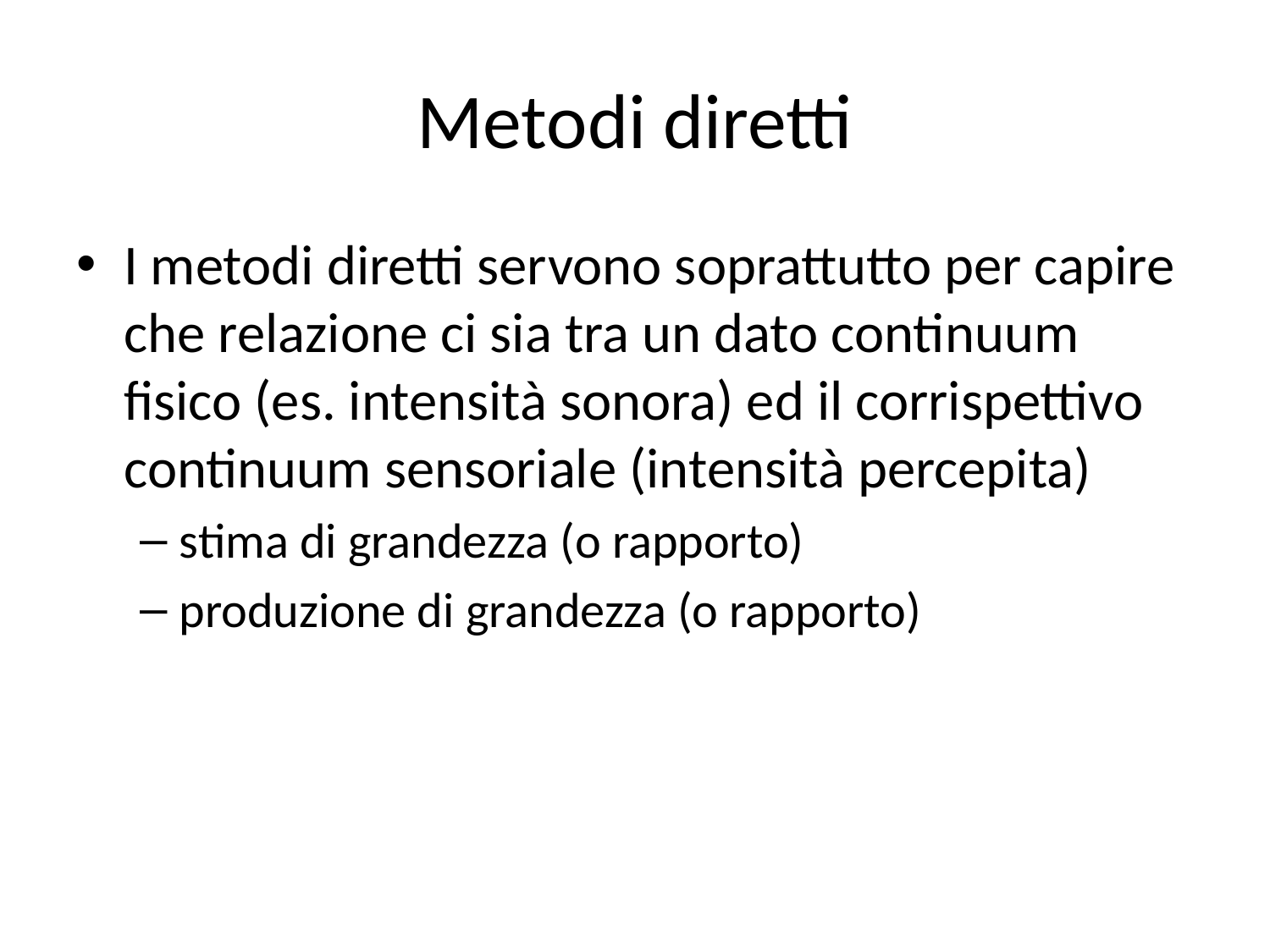

# Metodi diretti
I metodi diretti servono soprattutto per capire che relazione ci sia tra un dato continuum fisico (es. intensità sonora) ed il corrispettivo continuum sensoriale (intensità percepita)
stima di grandezza (o rapporto)
produzione di grandezza (o rapporto)